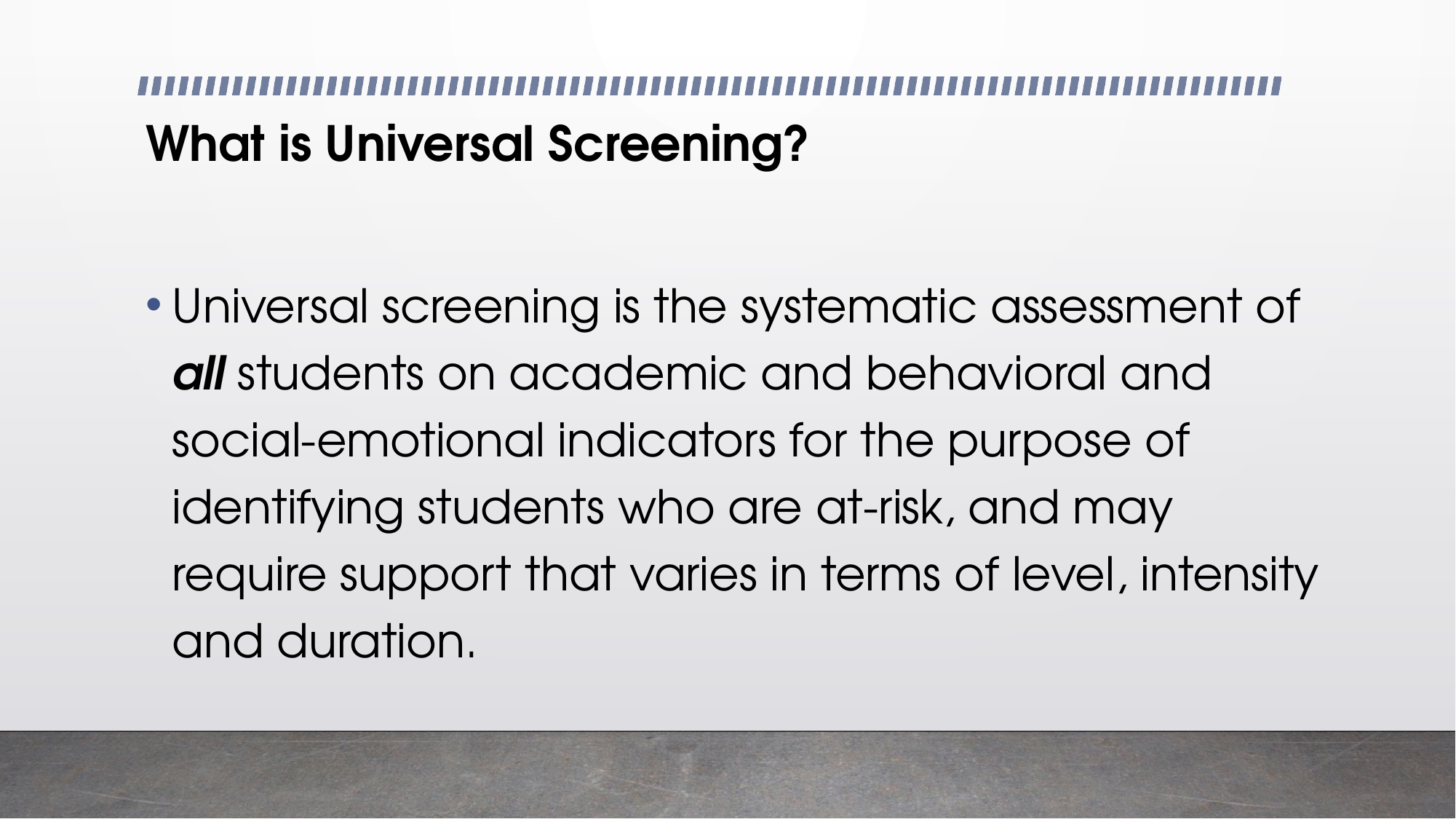

# What is Universal Screening?
Universal screening is the systematic assessment of all students on academic and behavioral and social-emotional indicators for the purpose of identifying students who are at-risk, and may require support that varies in terms of level, intensity and duration.